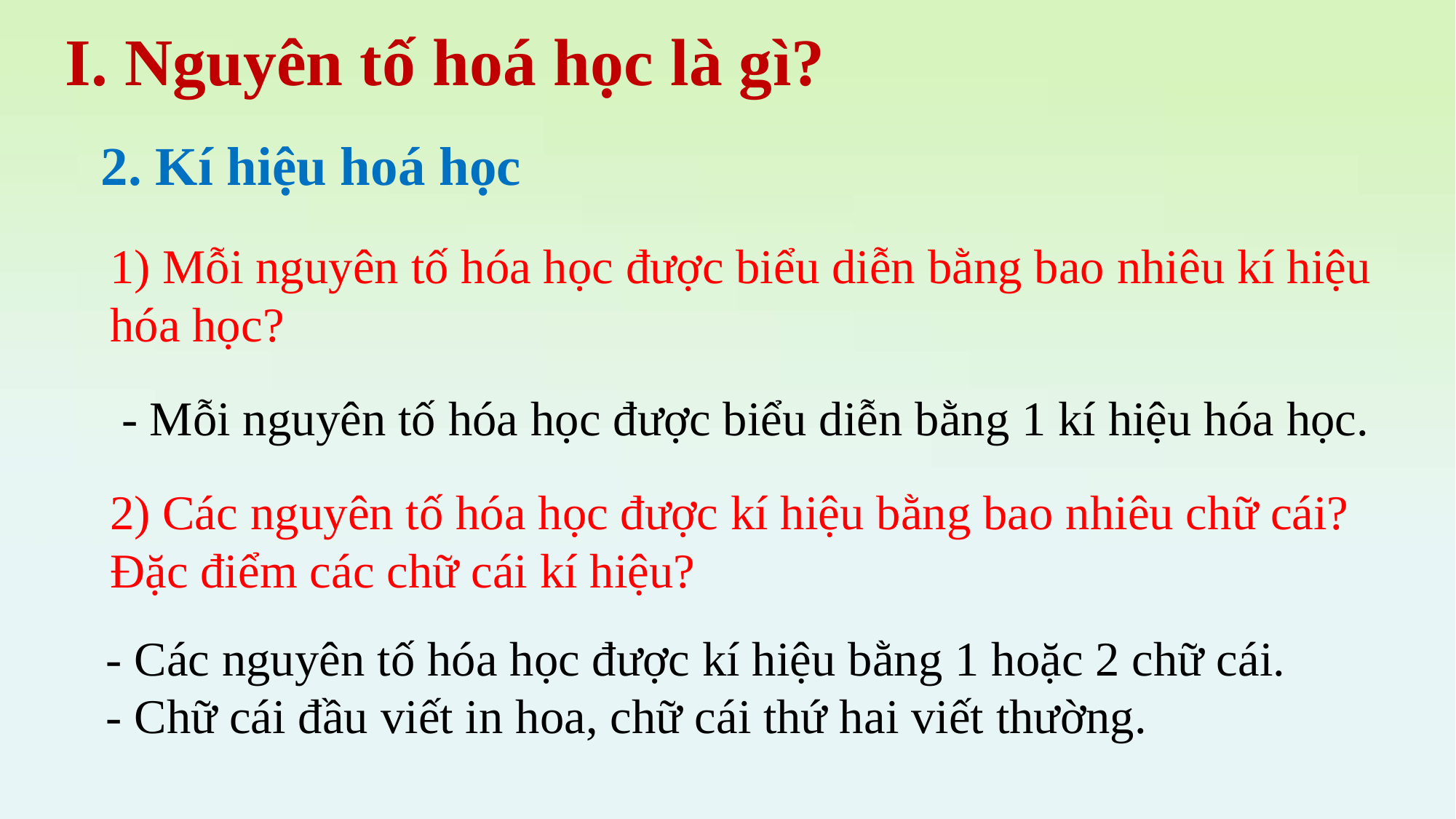

I. Nguyên tố hoá học là gì?
2. Kí hiệu hoá học
1) Mỗi nguyên tố hóa học được biểu diễn bằng bao nhiêu kí hiệu hóa học?
- Mỗi nguyên tố hóa học được biểu diễn bằng 1 kí hiệu hóa học.
2) Các nguyên tố hóa học được kí hiệu bằng bao nhiêu chữ cái? Đặc điểm các chữ cái kí hiệu?
- Các nguyên tố hóa học được kí hiệu bằng 1 hoặc 2 chữ cái.
- Chữ cái đầu viết in hoa, chữ cái thứ hai viết thường.